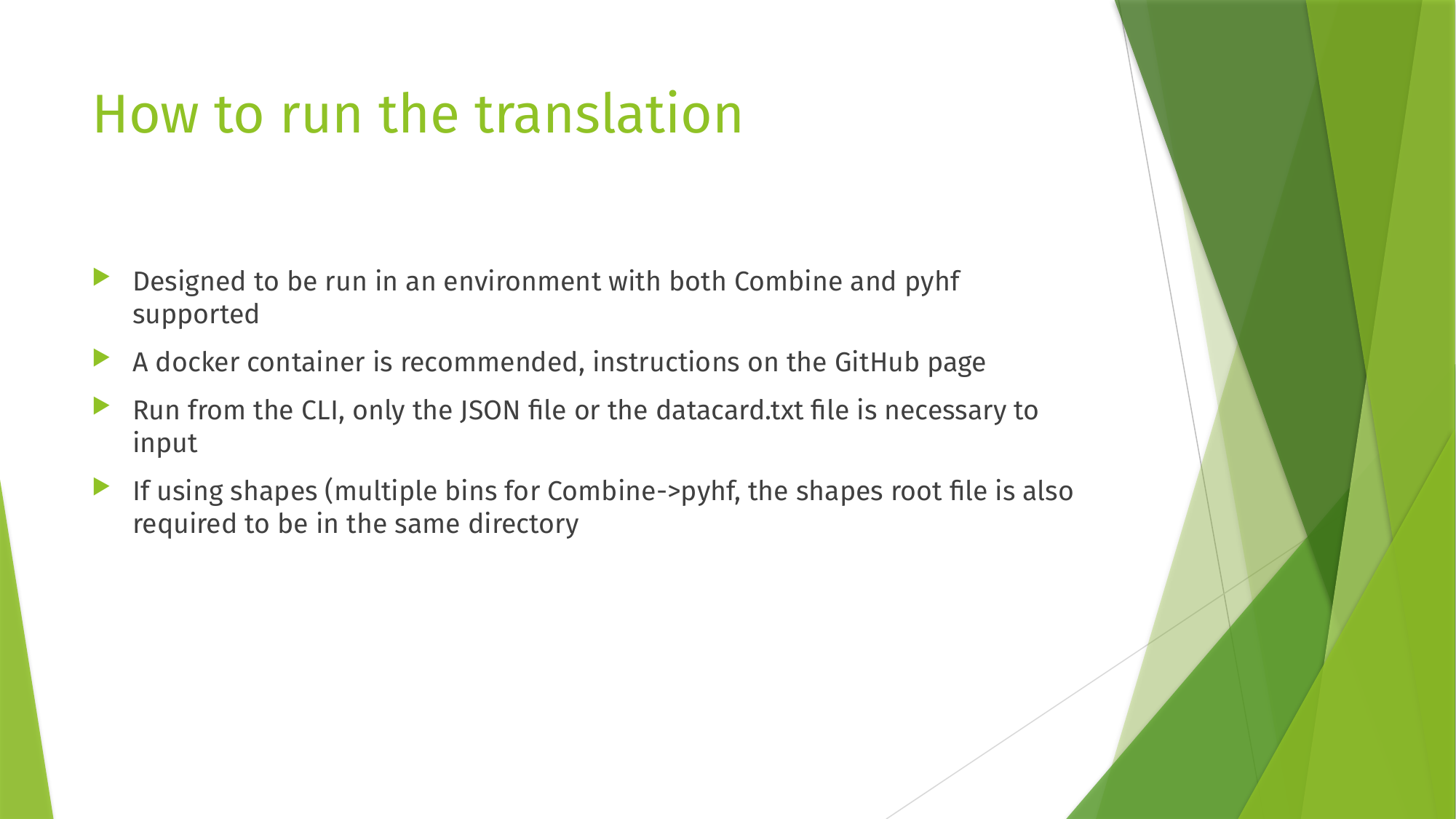

# How to run the translation
Designed to be run in an environment with both Combine and pyhf supported
A docker container is recommended, instructions on the GitHub page
Run from the CLI, only the JSON file or the datacard.txt file is necessary to input
If using shapes (multiple bins for Combine->pyhf, the shapes root file is also required to be in the same directory